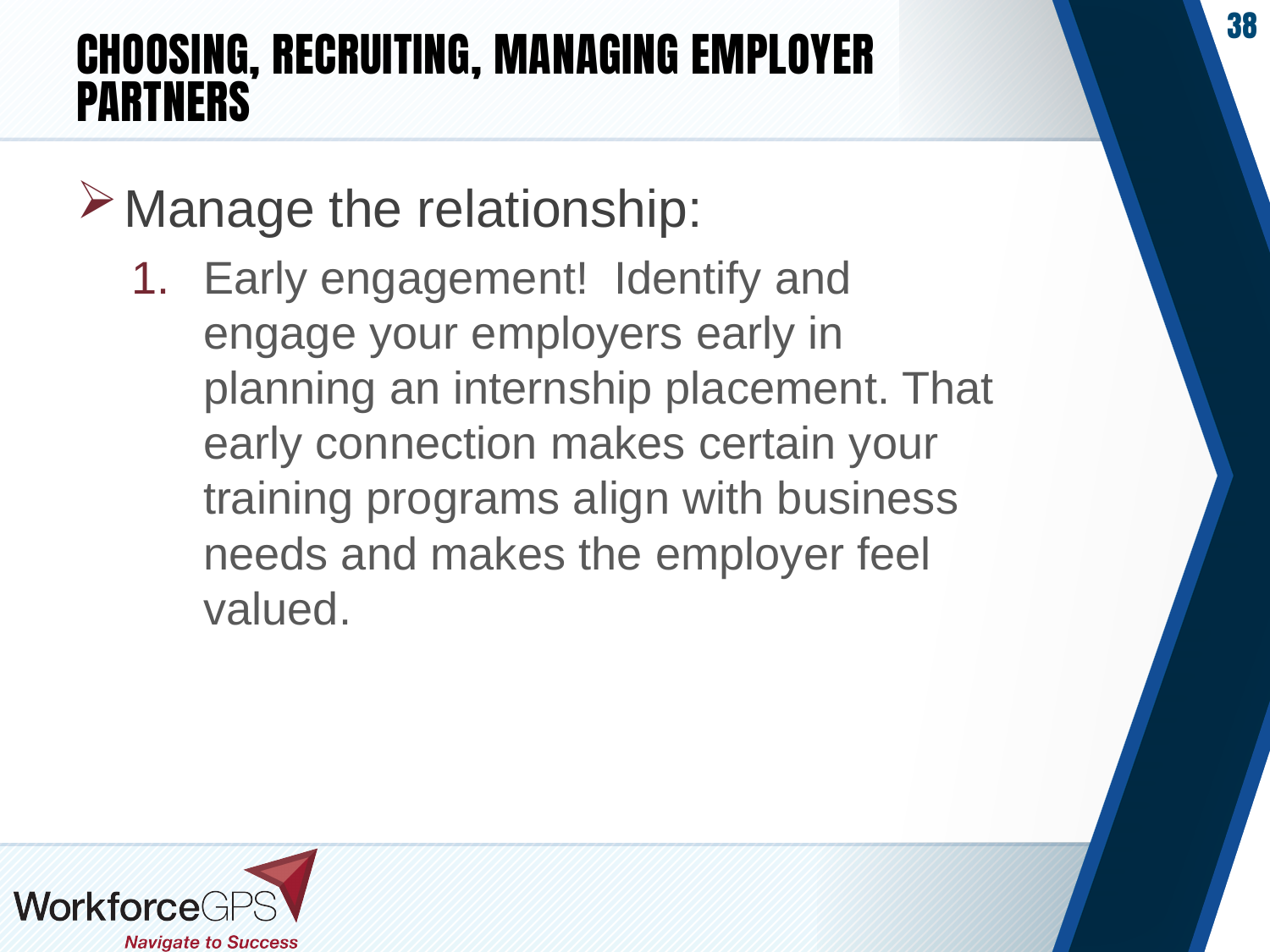

# Choosing, Recruiting, Managing Employer Partners
Manage the relationship:
Early engagement!  Identify and  engage your employers early in planning an internship placement. That early connection makes certain your training programs align with business needs and makes the employer feel valued.